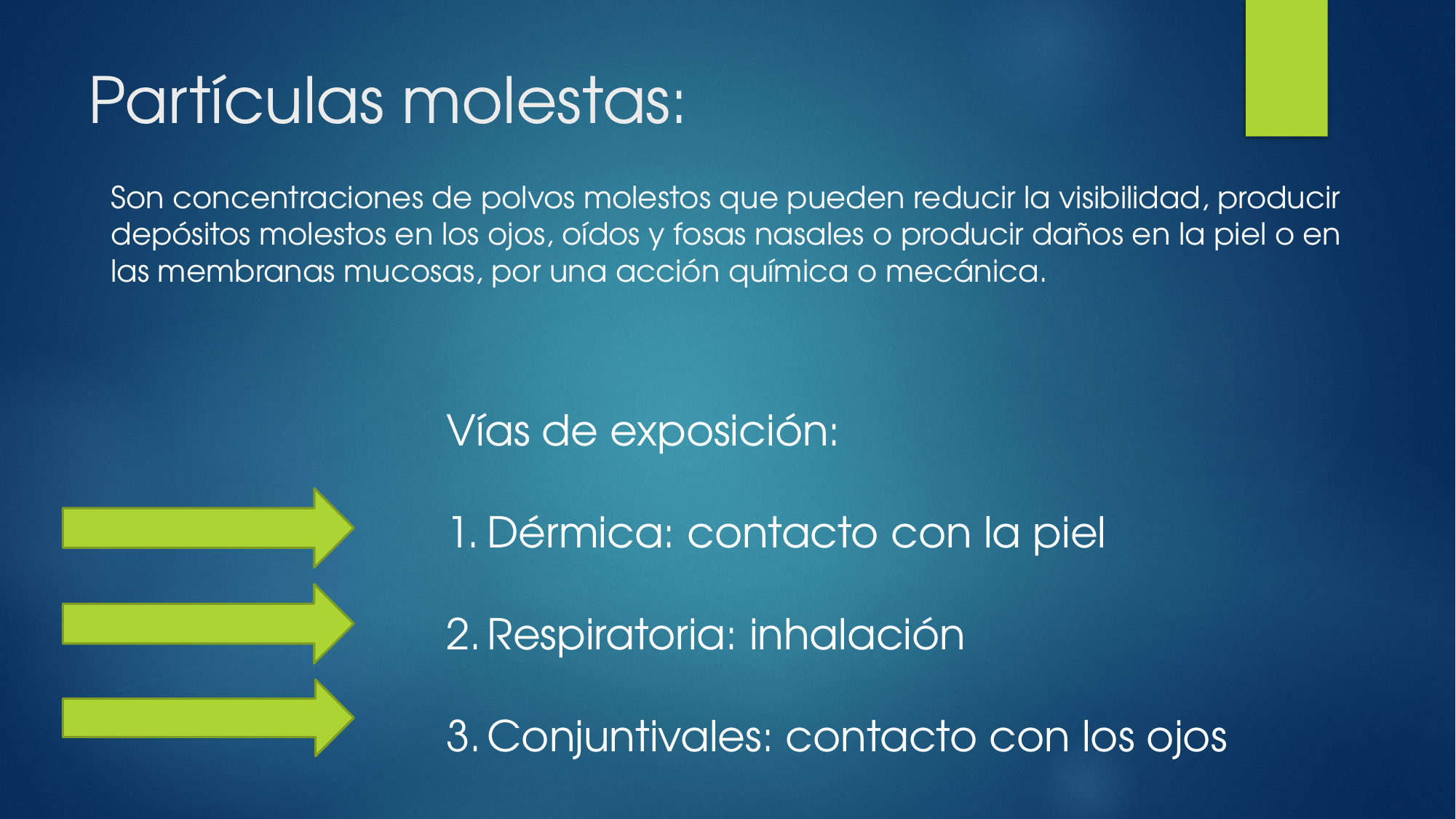

# Partículas molestas:
Son concentraciones de polvos molestos que pueden reducir la visibilidad, producir depósitos molestos en los ojos, oídos y fosas nasales o producir daños en la piel o en las membranas mucosas, por una acción química o mecánica.
Vías de exposición:

Dérmica: contacto con la piel

Respiratoria: inhalación

Conjuntivales: contacto con los ojos